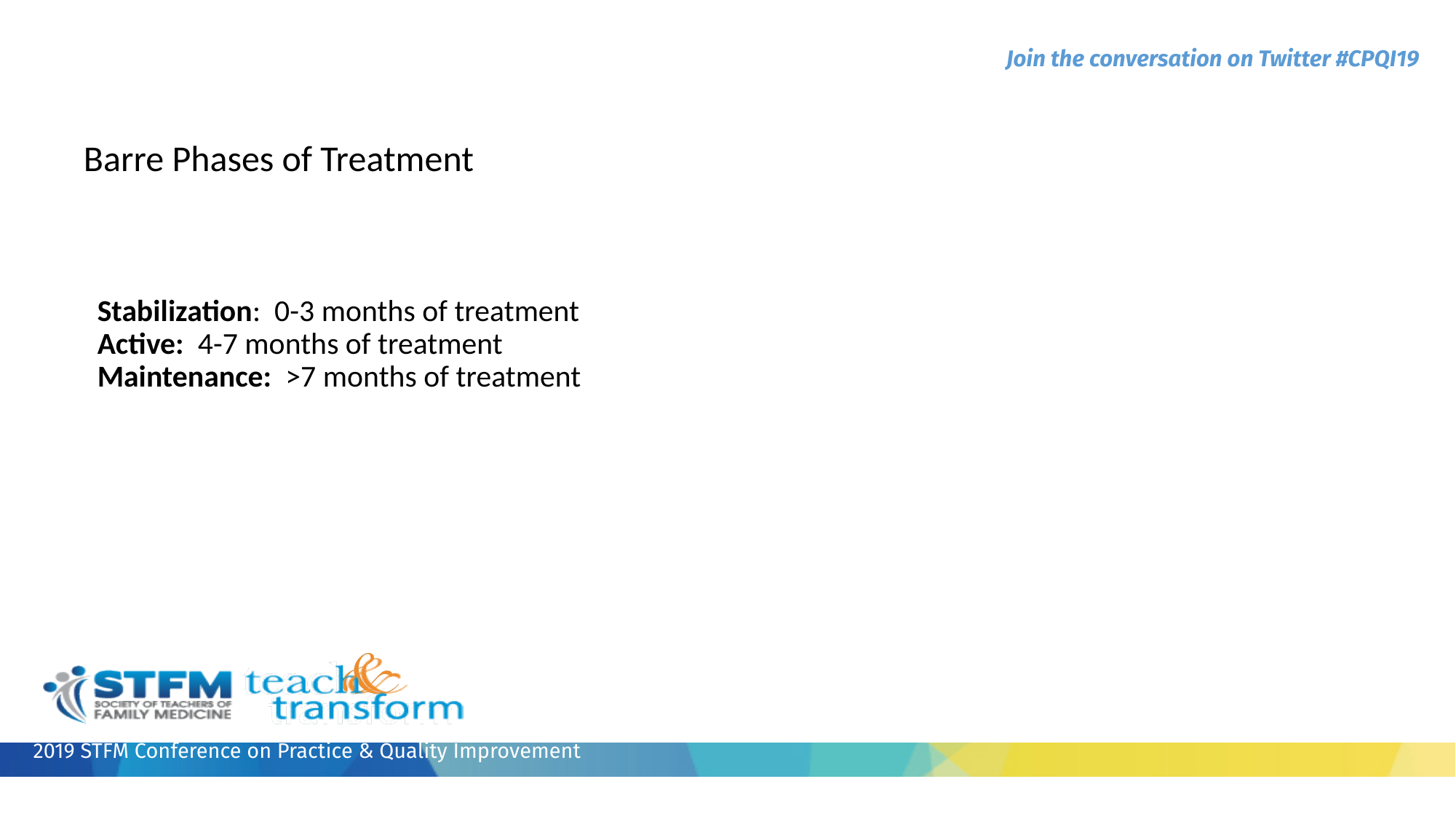

# Barre Phases of Treatment
Stabilization:  0-3 months of treatment
Active:  4-7 months of treatment
Maintenance:  >7 months of treatment